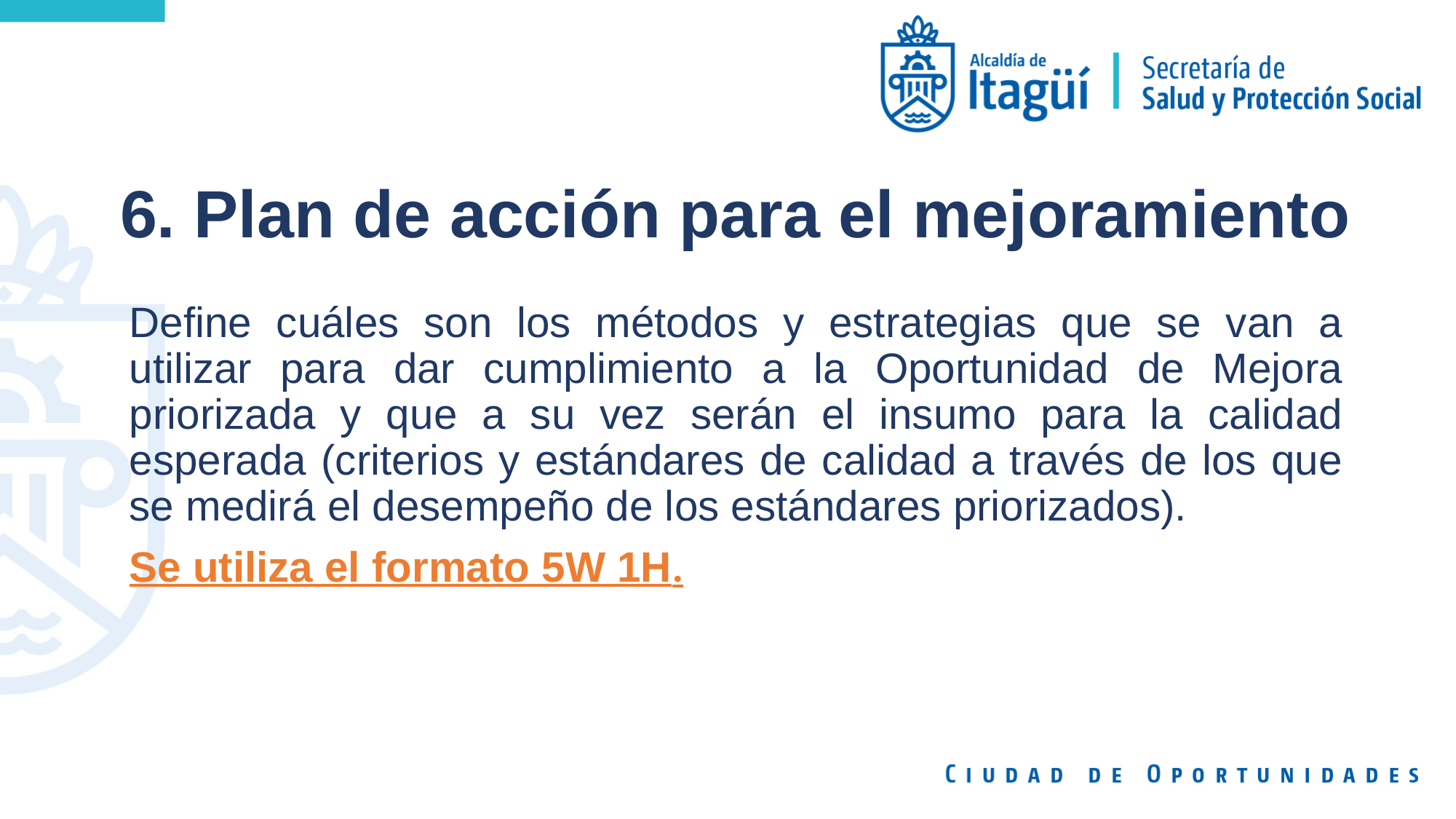

# 6. Plan de acción para el mejoramiento
Define cuáles son los métodos y estrategias que se van a utilizar para dar cumplimiento a la Oportunidad de Mejora priorizada y que a su vez serán el insumo para la calidad esperada (criterios y estándares de calidad a través de los que se medirá el desempeño de los estándares priorizados).
Se utiliza el formato 5W 1H.